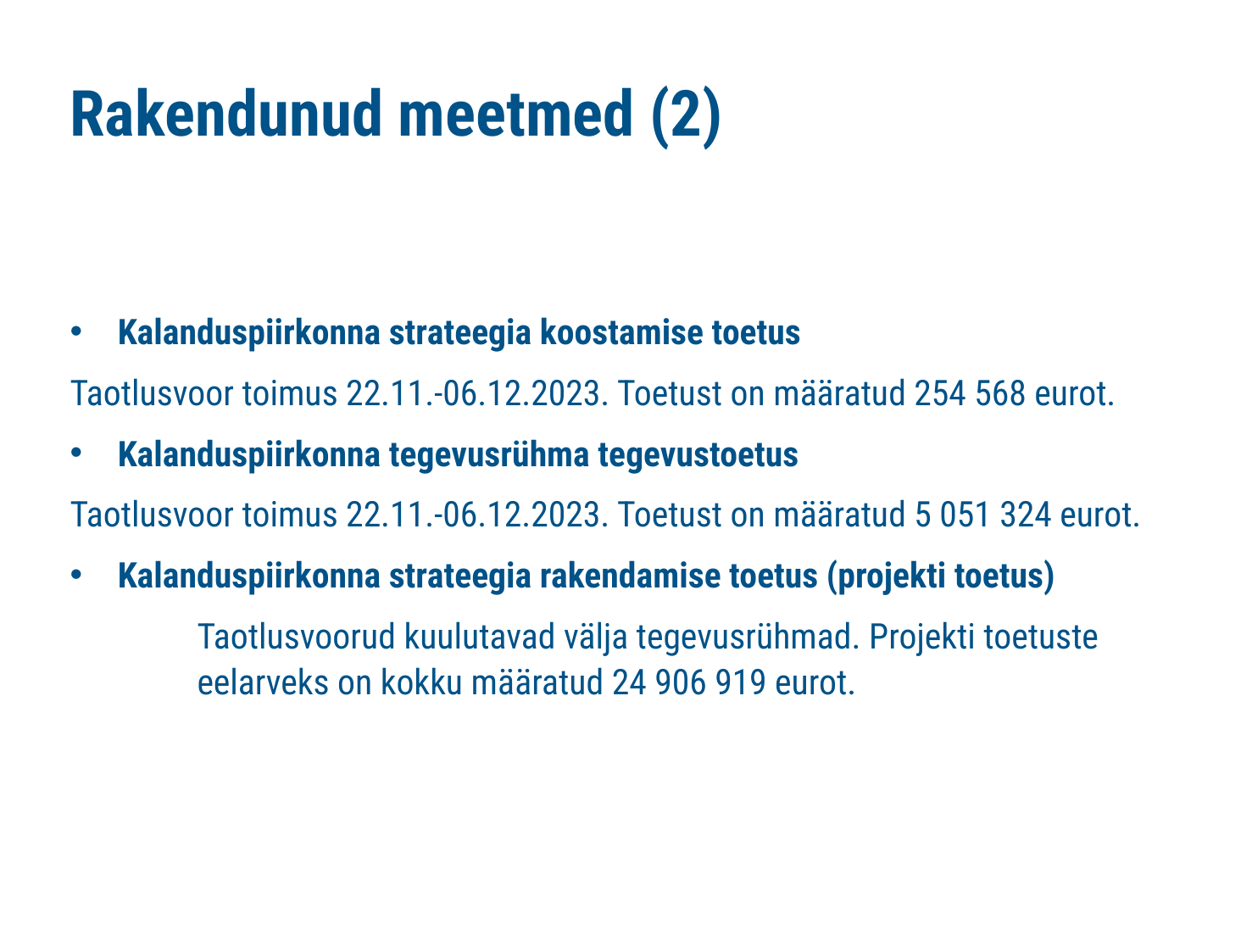

# Rakendunud meetmed (2)
Kalanduspiirkonna strateegia koostamise toetus
Taotlusvoor toimus 22.11.-06.12.2023. Toetust on määratud 254 568 eurot.
Kalanduspiirkonna tegevusrühma tegevustoetus
Taotlusvoor toimus 22.11.-06.12.2023. Toetust on määratud 5 051 324 eurot.
Kalanduspiirkonna strateegia rakendamise toetus (projekti toetus)
	Taotlusvoorud kuulutavad välja tegevusrühmad. Projekti toetuste 	eelarveks on kokku määratud 24 906 919 eurot.